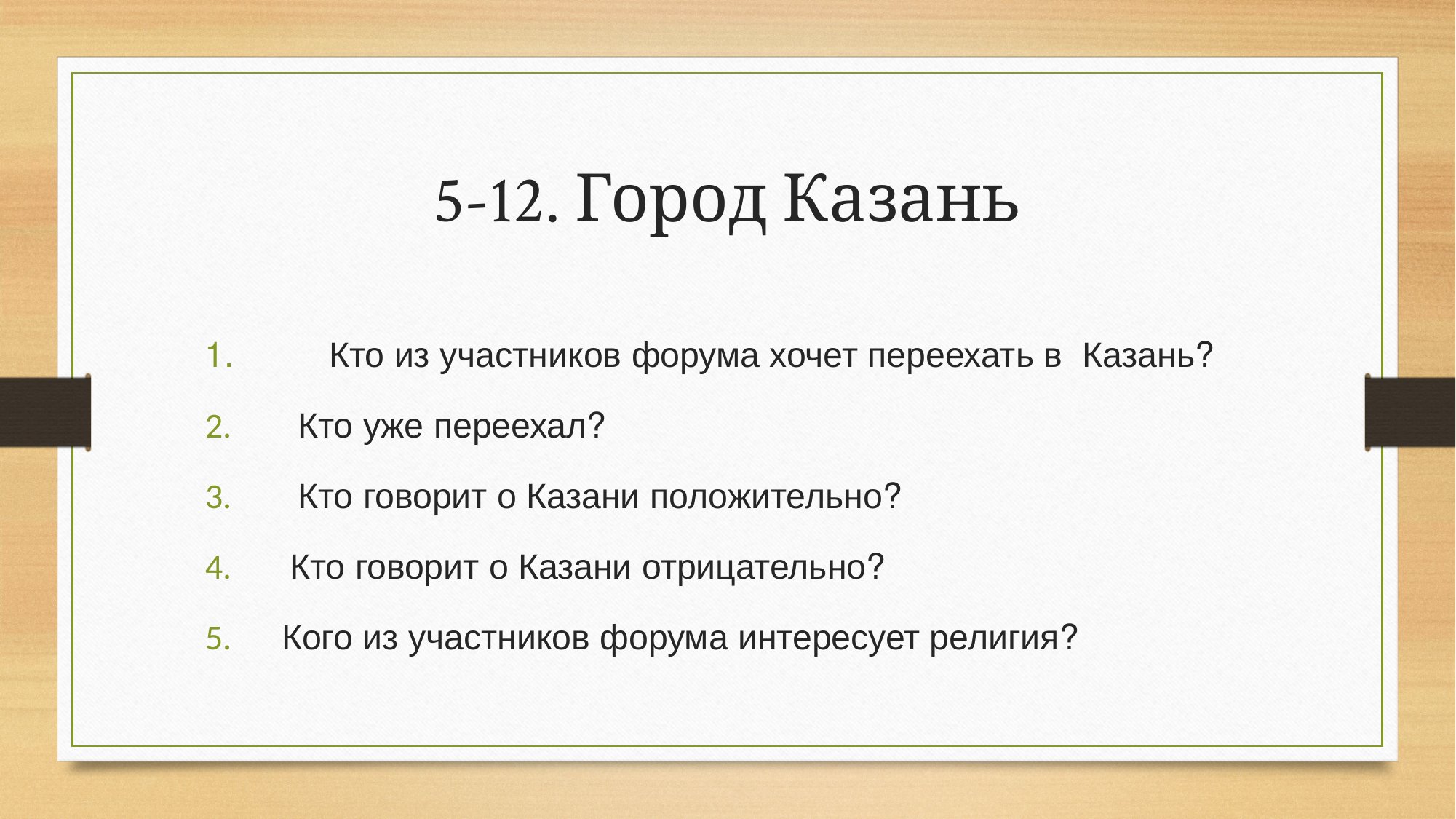

# 5-12. Город Казань
		Кто из участников форума хочет переехать в  Казань?
       Кто уже переехал?
       Кто говорит о Казани положительно?
      Кто говорит о Казани отрицательно?
     Кого из участников форума интересует религия?